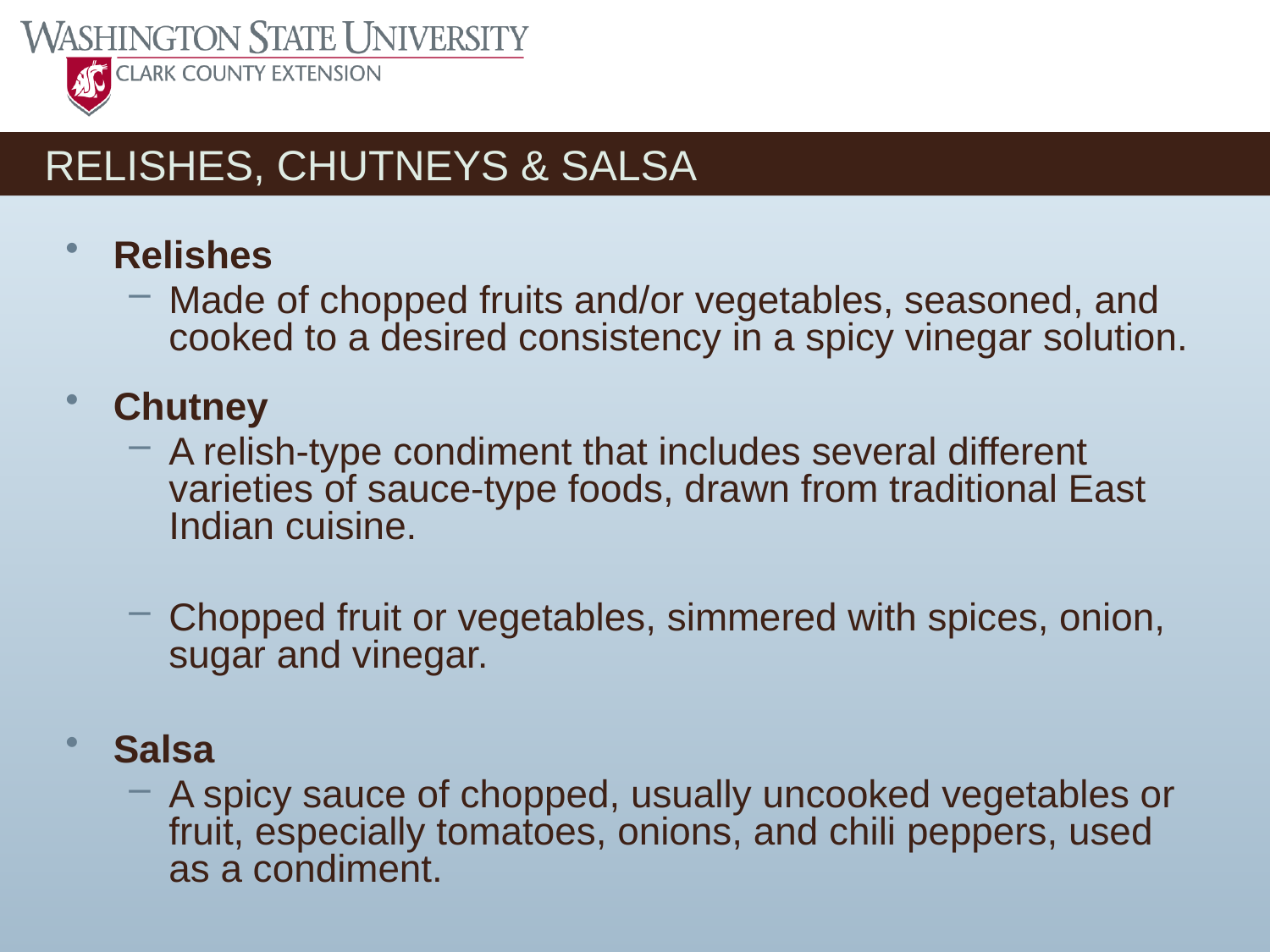

# RELISHES, CHUTNEYS & SALSA
Relishes
Made of chopped fruits and/or vegetables, seasoned, and cooked to a desired consistency in a spicy vinegar solution.

Chutney
A relish-type condiment that includes several different varieties of sauce-type foods, drawn from traditional East Indian cuisine.

Chopped fruit or vegetables, simmered with spices, onion, sugar and vinegar.

Salsa
A spicy sauce of chopped, usually uncooked vegetables or fruit, especially tomatoes, onions, and chili peppers, used as a condiment.